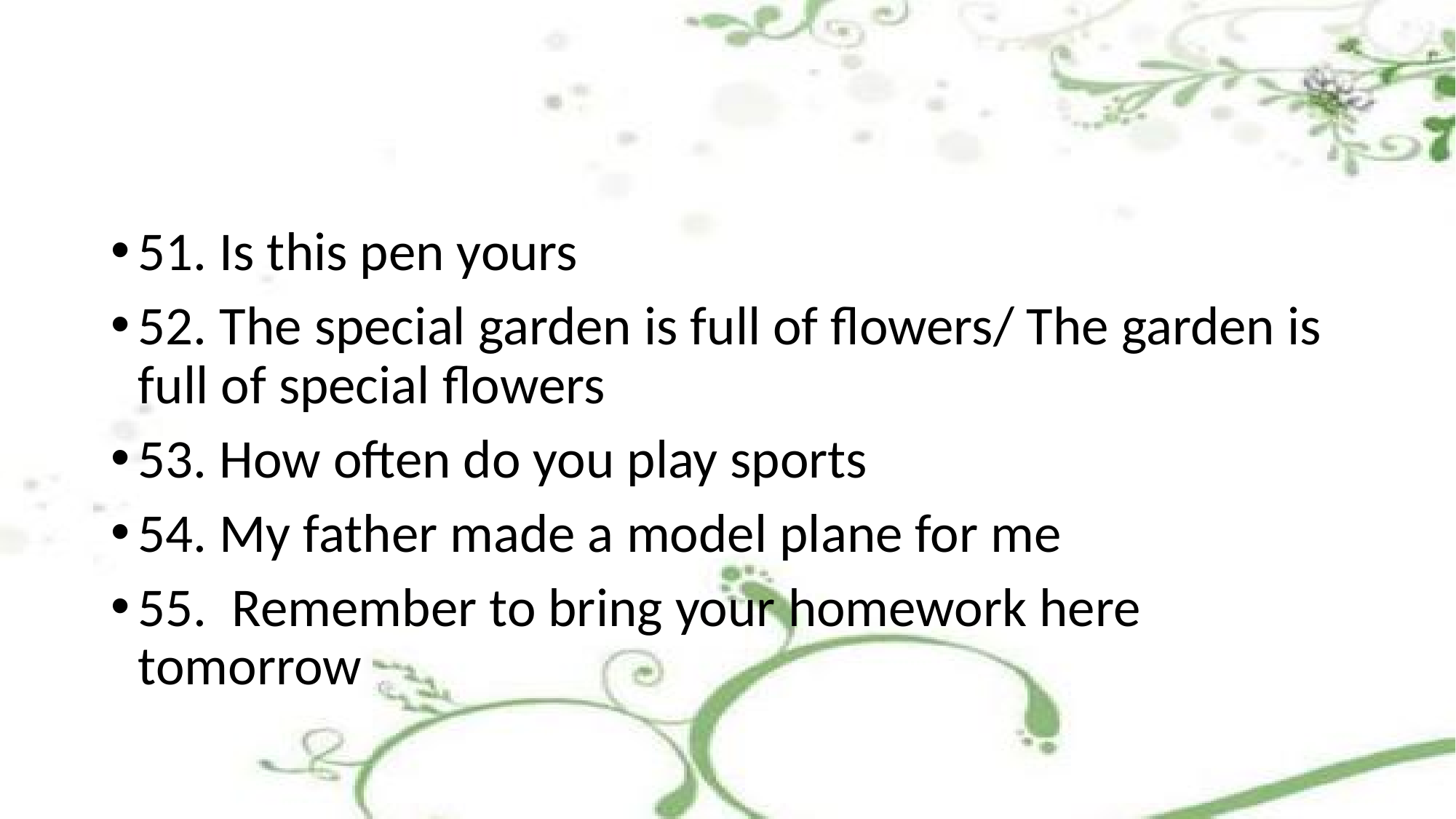

#
51. Is this pen yours
52. The special garden is full of flowers/ The garden is full of special flowers
53. How often do you play sports
54. My father made a model plane for me
55.  Remember to bring your homework here tomorrow